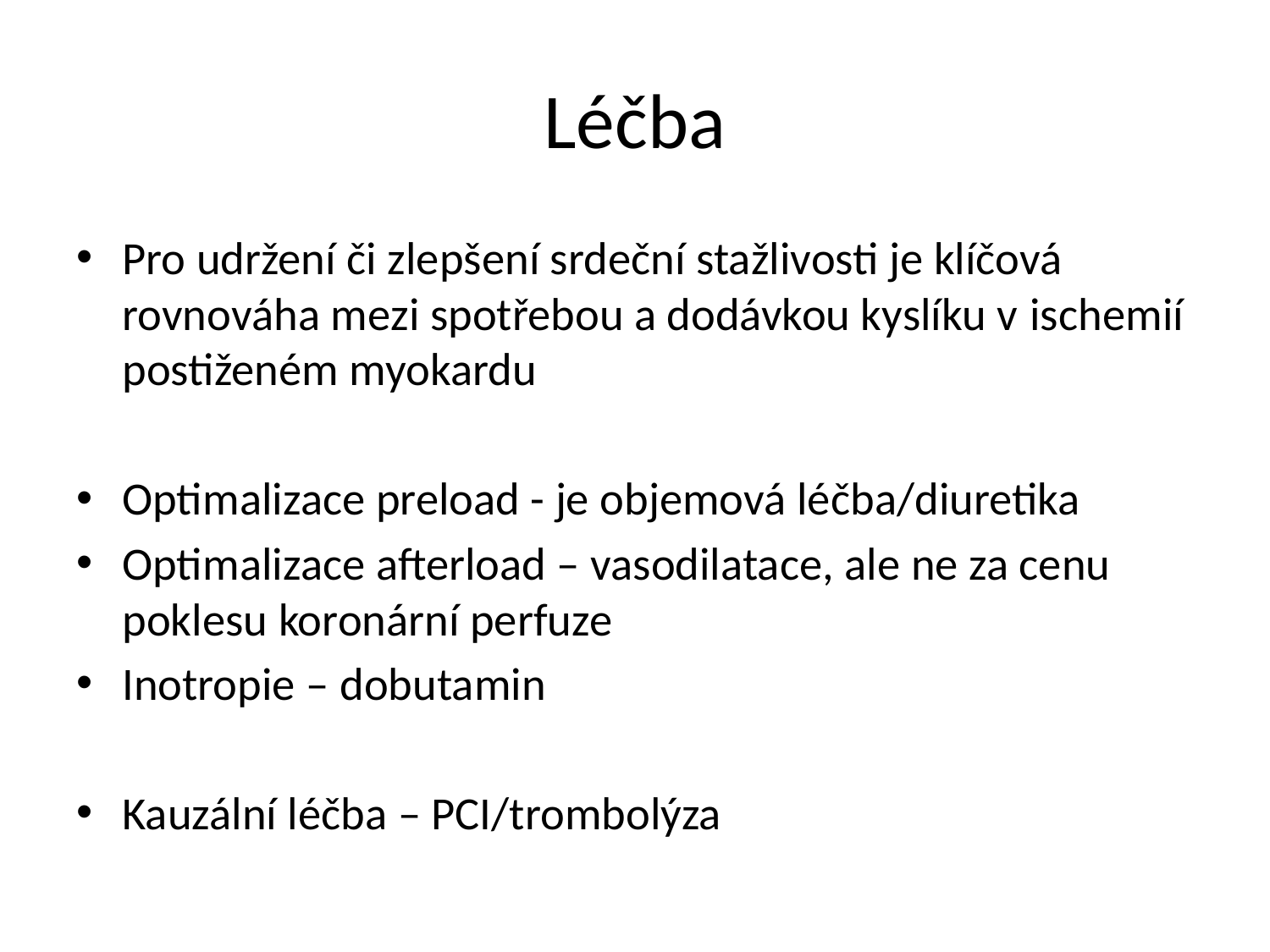

# Léčba
Pro udržení či zlepšení srdeční stažlivosti je klíčová rovnováha mezi spotřebou a dodávkou kyslíku v ischemií postiženém myokardu

Optimalizace preload - je objemová léčba/diuretika
Optimalizace afterload – vasodilatace, ale ne za cenu poklesu koronární perfuze
Inotropie – dobutamin

Kauzální léčba – PCI/trombolýza